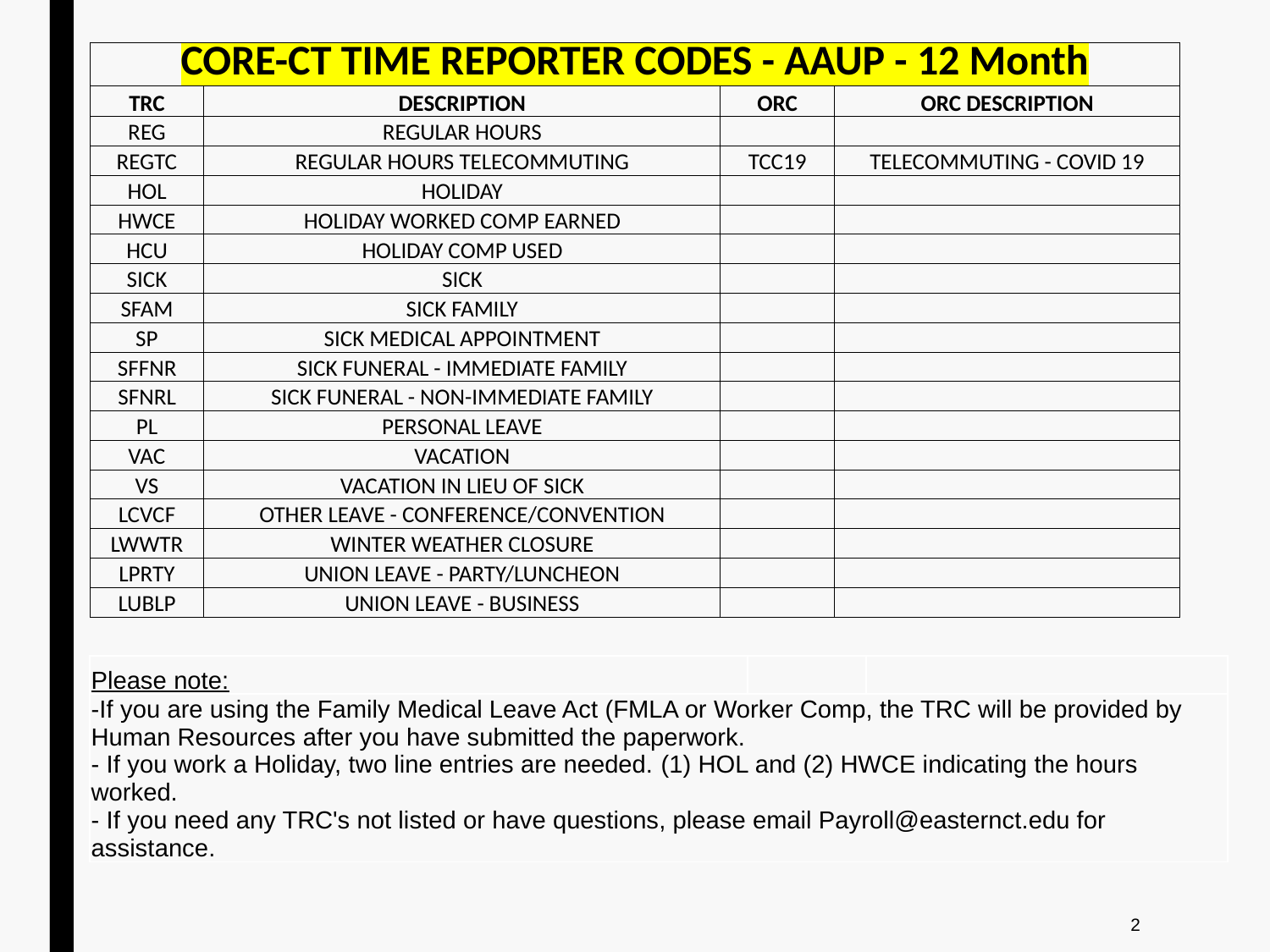

| CORE-CT TIME REPORTER CODES - AAUP - 12 Month |  |  |  |
| --- | --- | --- | --- |
| TRC | DESCRIPTION | ORC | ORC DESCRIPTION |
| REG | REGULAR HOURS |  |  |
| REGTC | REGULAR HOURS TELECOMMUTING | TCC19 | TELECOMMUTING - COVID 19 |
| HOL | HOLIDAY |  |  |
| HWCE | HOLIDAY WORKED COMP EARNED |  |  |
| HCU | HOLIDAY COMP USED |  |  |
| SICK | SICK |  |  |
| SFAM | SICK FAMILY |  |  |
| SP | SICK MEDICAL APPOINTMENT |  |  |
| SFFNR | SICK FUNERAL - IMMEDIATE FAMILY |  |  |
| SFNRL | SICK FUNERAL - NON-IMMEDIATE FAMILY |  |  |
| PL | PERSONAL LEAVE |  |  |
| VAC | VACATION |  |  |
| VS | VACATION IN LIEU OF SICK |  |  |
| LCVCF | OTHER LEAVE - CONFERENCE/CONVENTION |  |  |
| LWWTR | WINTER WEATHER CLOSURE |  |  |
| LPRTY | UNION LEAVE - PARTY/LUNCHEON |  |  |
| LUBLP | UNION LEAVE - BUSINESS |  |  |
|  |  |  |  |
|  |  |  |  |
| Please note: |  |  |
| --- | --- | --- |
| -If you are using the Family Medical Leave Act (FMLA or Worker Comp, the TRC will be provided by Human Resources after you have submitted the paperwork. - If you work a Holiday, two line entries are needed. (1) HOL and (2) HWCE indicating the hours worked. - If you need any TRC's not listed or have questions, please email Payroll@easternct.edu for assistance. |  |  |
2